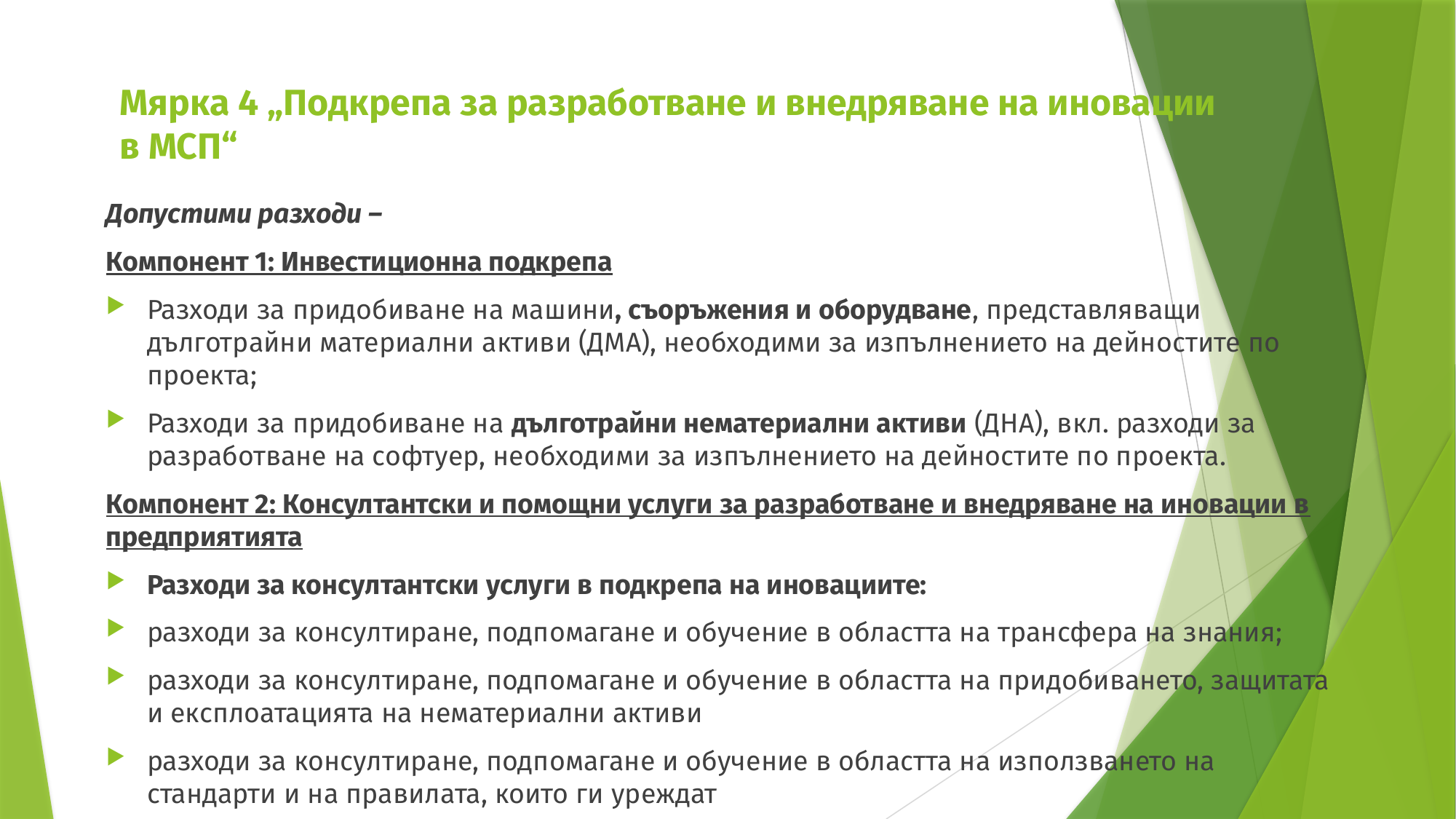

# Мярка 4 „Подкрепа за разработване и внедряване на иновации в МСП“
Допустими разходи –
Компонент 1: Инвестиционна подкрепа
Разходи за придобиване на машини, съоръжения и оборудване, представляващи дълготрайни материални активи (ДМА), необходими за изпълнението на дейностите по проекта;
Разходи за придобиване на дълготрайни нематериални активи (ДНА), вкл. разходи за разработване на софтуер, необходими за изпълнението на дейностите по проекта.
Компонент 2: Консултантски и помощни услуги за разработване и внедряване на иновации в предприятията
Разходи за консултантски услуги в подкрепа на иновациите:
разходи за консултиране, подпомагане и обучение в областта на трансфера на знания;
разходи за консултиране, подпомагане и обучение в областта на придобиването, защитата и експлоатацията на нематериални активи
разходи за консултиране, подпомагане и обучение в областта на използването на стандарти и на правилата, които ги уреждат